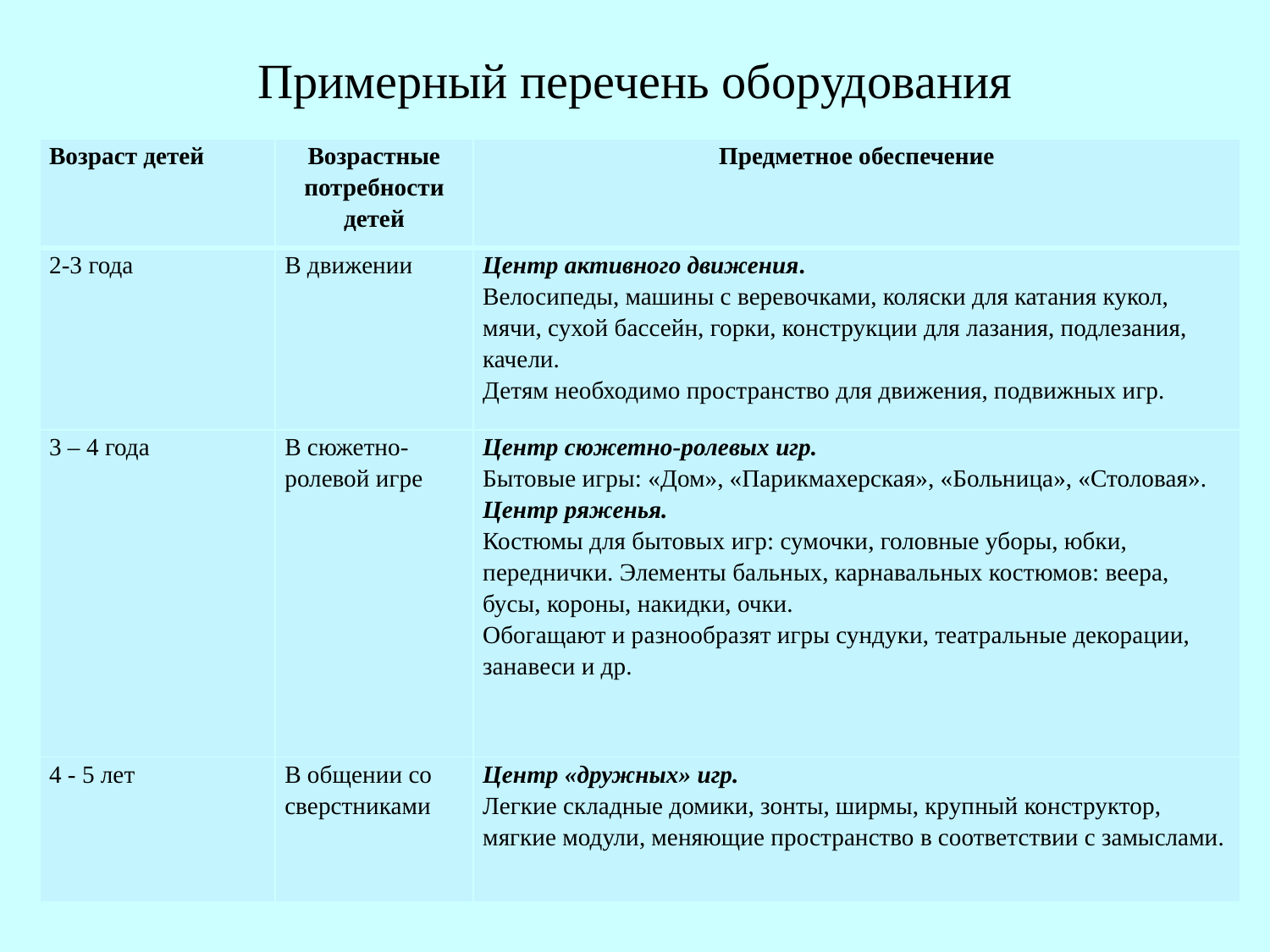

# Примерный перечень оборудования
| Возраст детей | Возрастные потребности детей | Предметное обеспечение |
| --- | --- | --- |
| 2-3 года | В движении | Центр активного движения. Велосипеды, машины с веревочками, коляски для катания кукол, мячи, сухой бассейн, горки, конструкции для лазания, подлезания, качели. Детям необходимо пространство для движения, подвижных игр. |
| 3 – 4 года | В сюжетно-ролевой игре | Центр сюжетно-ролевых игр. Бытовые игры: «Дом», «Парикмахерская», «Больница», «Столовая». Центр ряженья. Костюмы для бытовых игр: сумочки, головные уборы, юбки, переднички. Элементы бальных, карнавальных костюмов: веера, бусы, короны, накидки, очки. Обогащают и разнообразят игры сундуки, театральные декорации, занавеси и др. |
| 4 - 5 лет | В общении со сверстниками | Центр «дружных» игр. Легкие складные домики, зонты, ширмы, крупный конструктор, мягкие модули, меняющие пространство в соответствии с замыслами. |